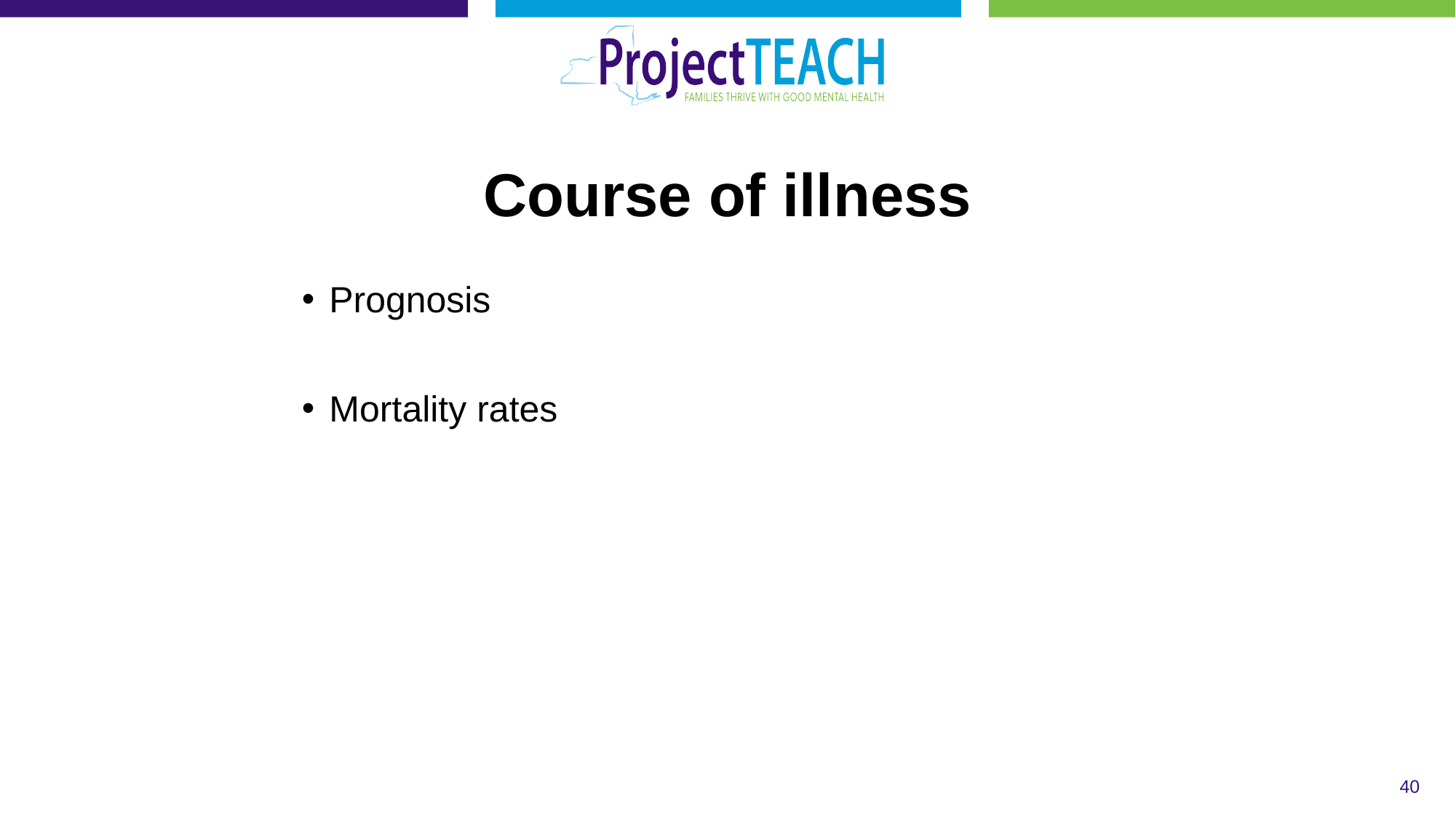

# Course of illness
Prognosis

Mortality rates